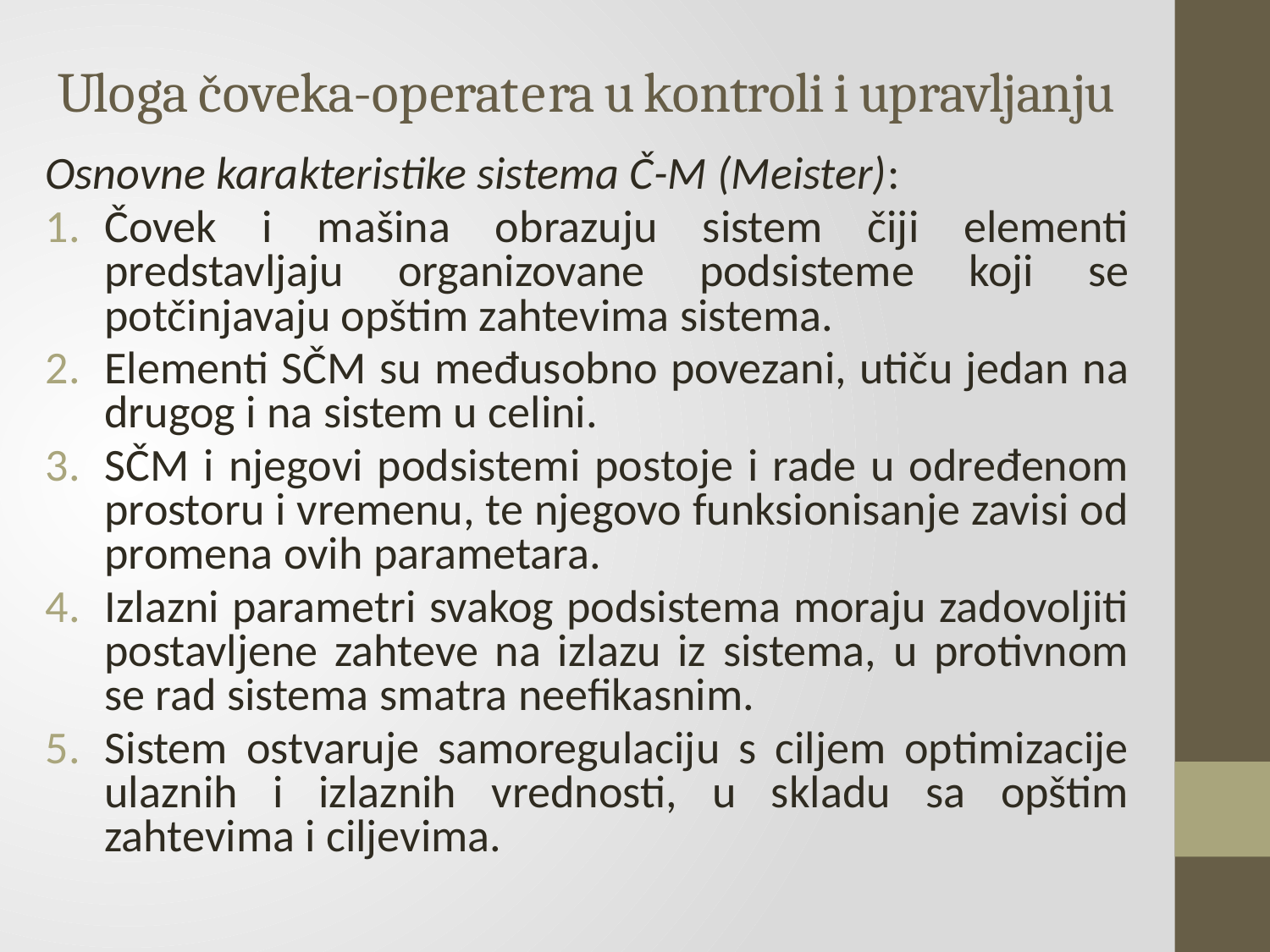

# Uloga čoveka-operatera u kontroli i upravljanju
Osnovne karakteristike sistema Č-M (Meister):
Čovek i mašina obrazuju sistem čiji elementi predstavljaju organizovane podsisteme koji se potčinjavaju opštim zahtevima sistema.
Elementi SČM su međusobno povezani, utiču jedan na drugog i na sistem u celini.
SČM i njegovi podsistemi postoje i rade u određenom prostoru i vremenu, te njegovo funksionisanje zavisi od promena ovih parametara.
Izlazni parametri svakog podsistema moraju zadovoljiti postavljene zahteve na izlazu iz sistema, u protivnom se rad sistema smatra neefikasnim.
Sistem ostvaruje samoregulaciju s ciljem optimizacije ulaznih i izlaznih vrednosti, u skladu sa opštim zahtevima i ciljevima.